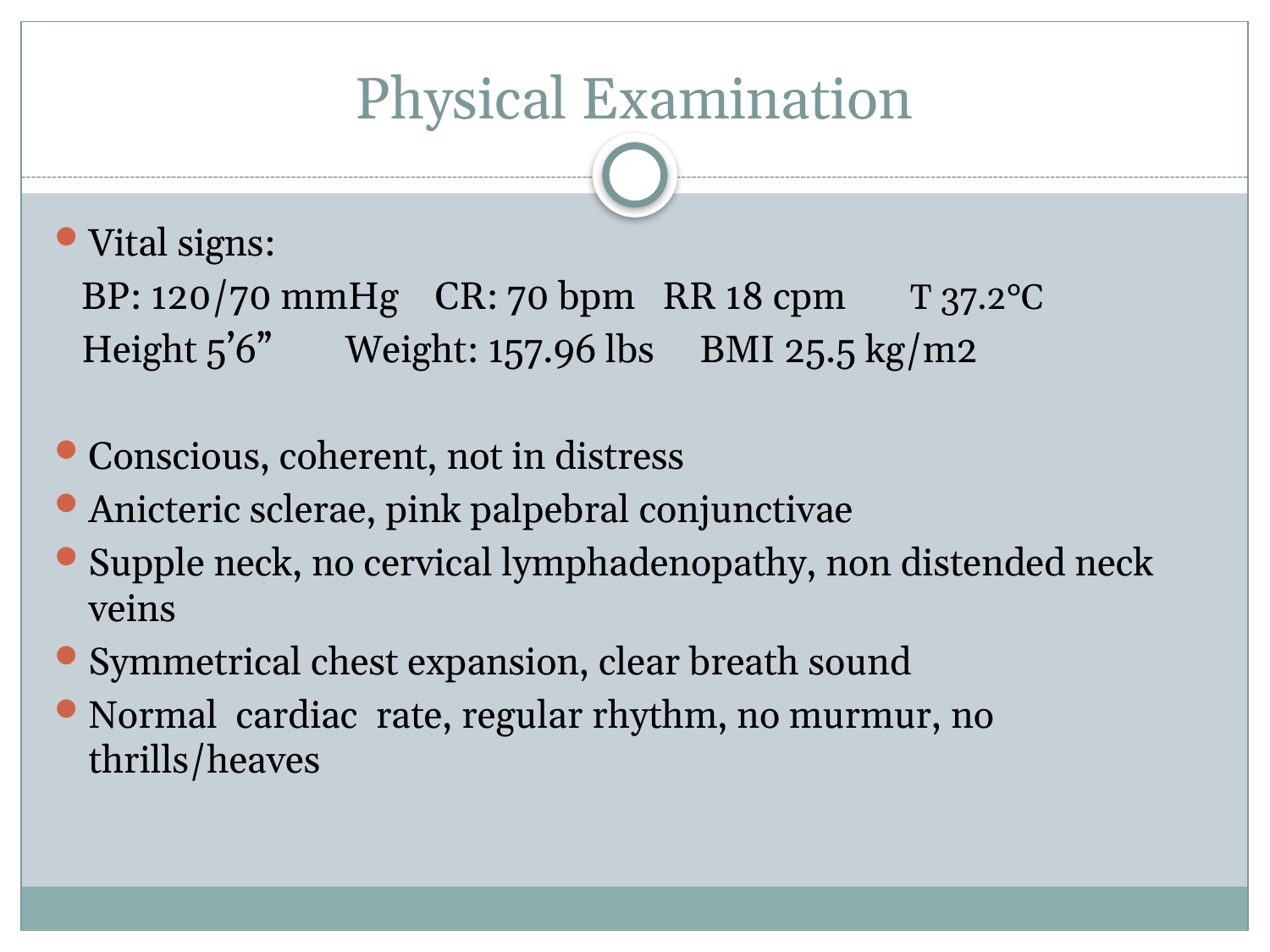

# Physical Examination
Vital signs:
   BP: 120/70 mmHg    CR: 70 bpm   RR 18 cpm       T 37.2°C
   Height 5’6”        Weight: 157.96 lbs     BMI 25.5 kg/m2

Conscious, coherent, not in distress
Anicteric sclerae, pink palpebral conjunctivae
Supple neck, no cervical lymphadenopathy, non distended neck veins
Symmetrical chest expansion, clear breath sound
Normal  cardiac  rate, regular rhythm, no murmur, no thrills/heaves